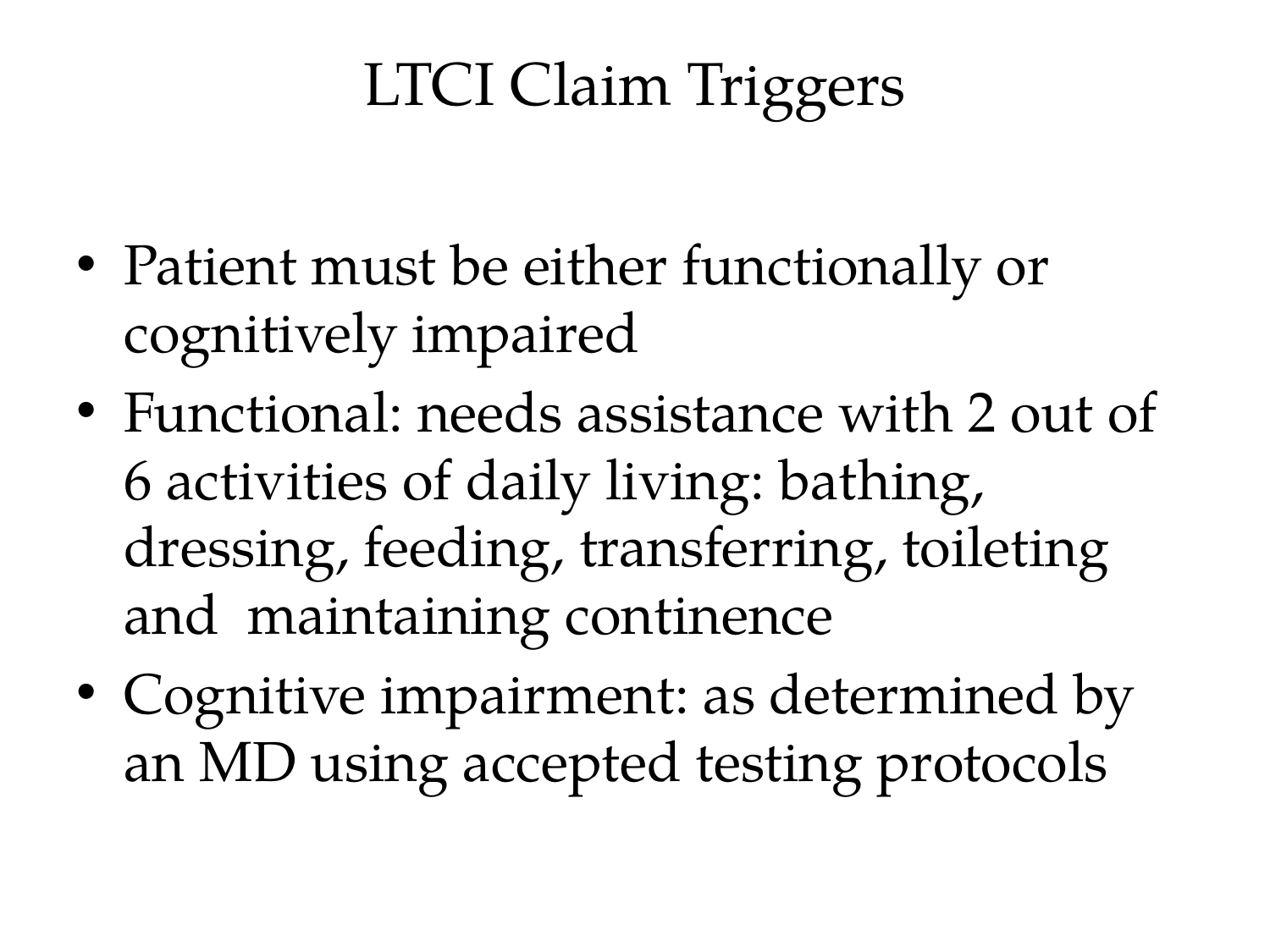

# LTCI Claim Triggers
Patient must be either functionally or cognitively impaired
Functional: needs assistance with 2 out of 6 activities of daily living: bathing, dressing, feeding, transferring, toileting and  maintaining continence
Cognitive impairment: as determined by an MD using accepted testing protocols